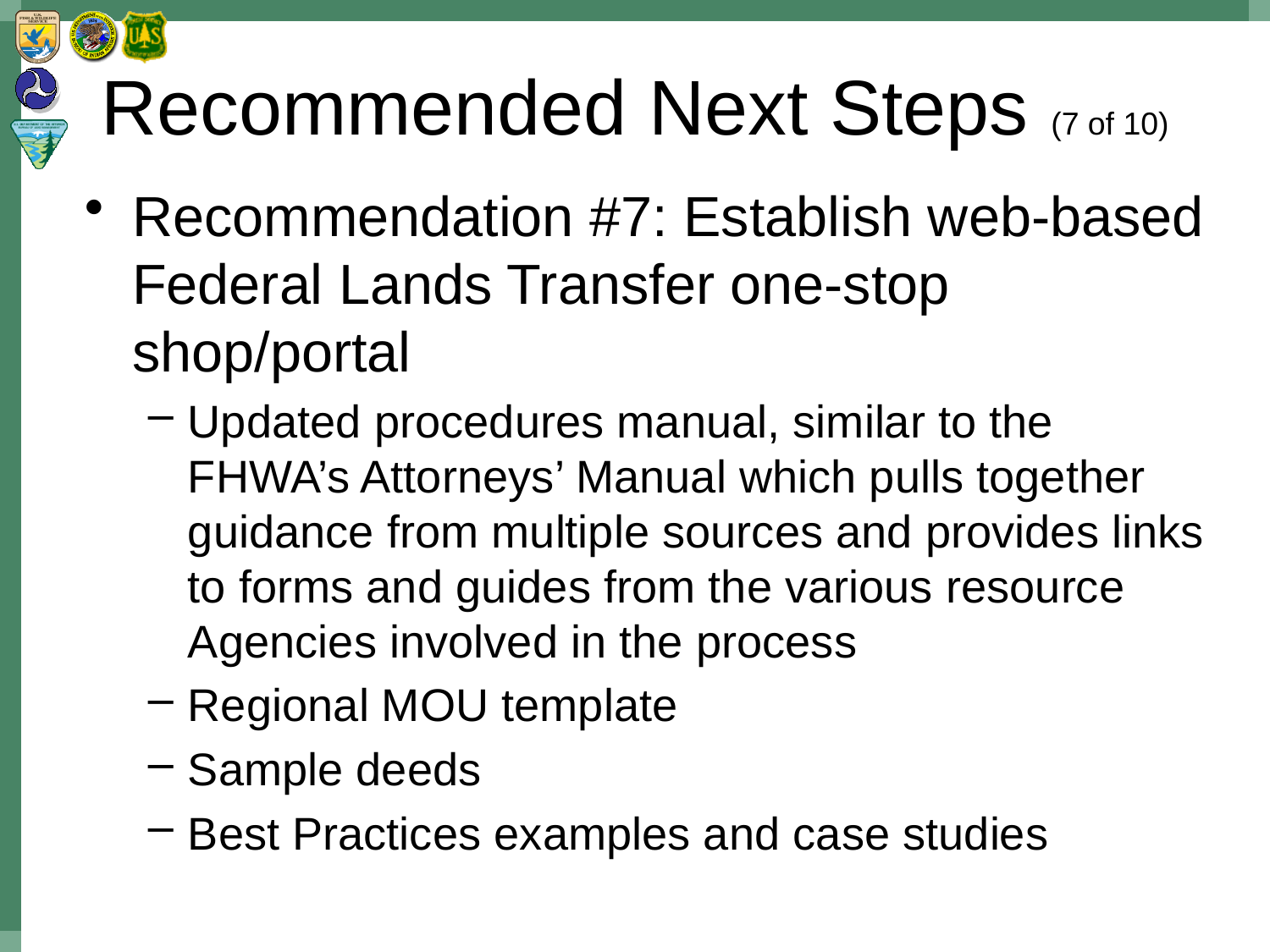

# Recommended Next Steps (7 of 10)
Recommendation #7: Establish web-based Federal Lands Transfer one-stop shop/portal
Updated procedures manual, similar to the FHWA’s Attorneys’ Manual which pulls together guidance from multiple sources and provides links to forms and guides from the various resource Agencies involved in the process
Regional MOU template
Sample deeds
Best Practices examples and case studies